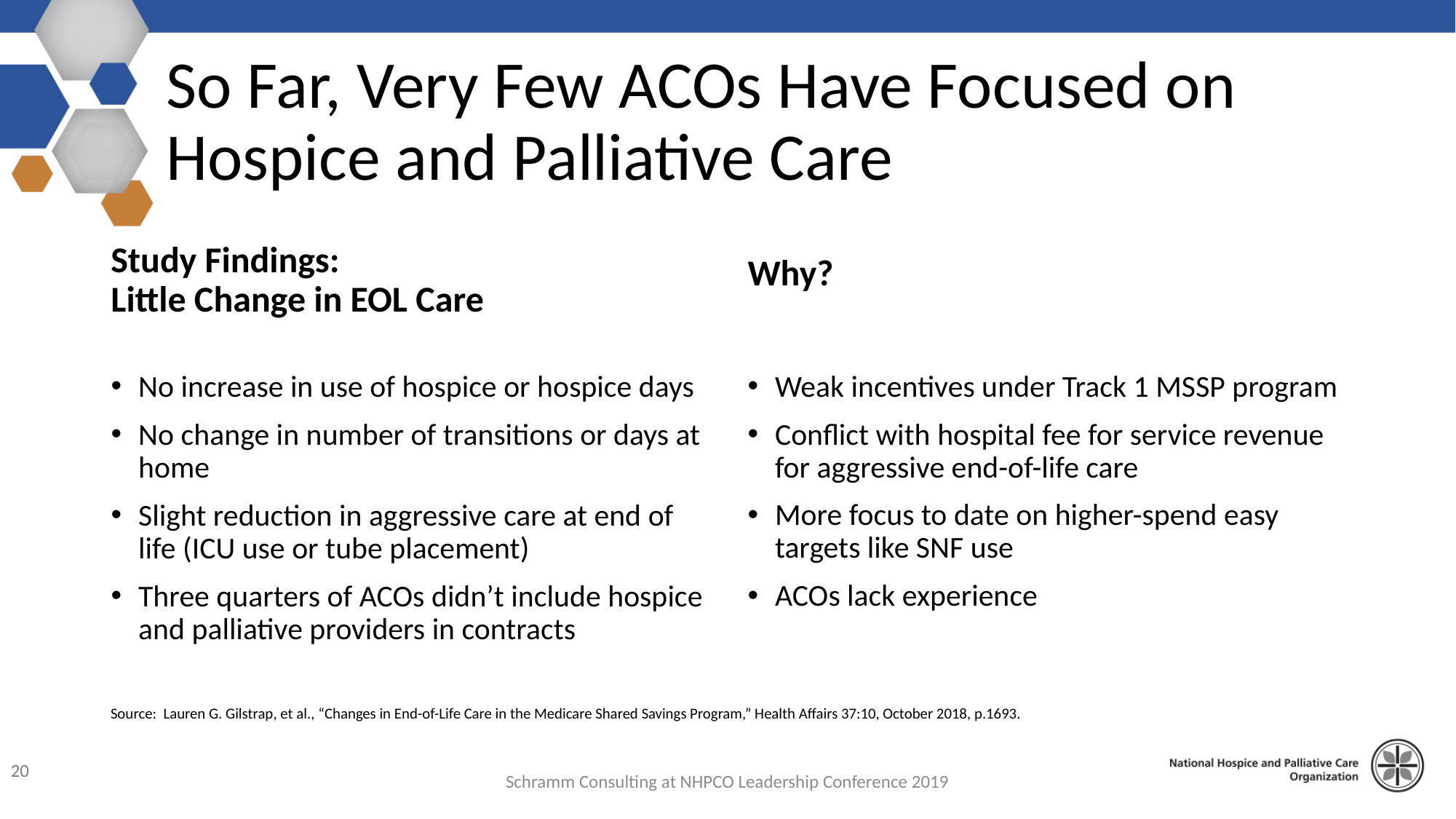

# So Far, Very Few ACOs Have Focused on Hospice and Palliative Care
Why?
Study Findings:
Little Change in EOL Care

No increase in use of hospice or hospice days
No change in number of transitions or days at home
Slight reduction in aggressive care at end of life (ICU use or tube placement)
Three quarters of ACOs didn’t include hospice and palliative providers in contracts

Weak incentives under Track 1 MSSP program
Conflict with hospital fee for service revenue for aggressive end-of-life care
More focus to date on higher-spend easy targets like SNF use
ACOs lack experience

Source:  Lauren G. Gilstrap, et al., “Changes in End-of-Life Care in the Medicare Shared Savings Program,” Health Affairs 37:10, October 2018, p.1693.
20
Schramm Consulting at NHPCO Leadership Conference 2019